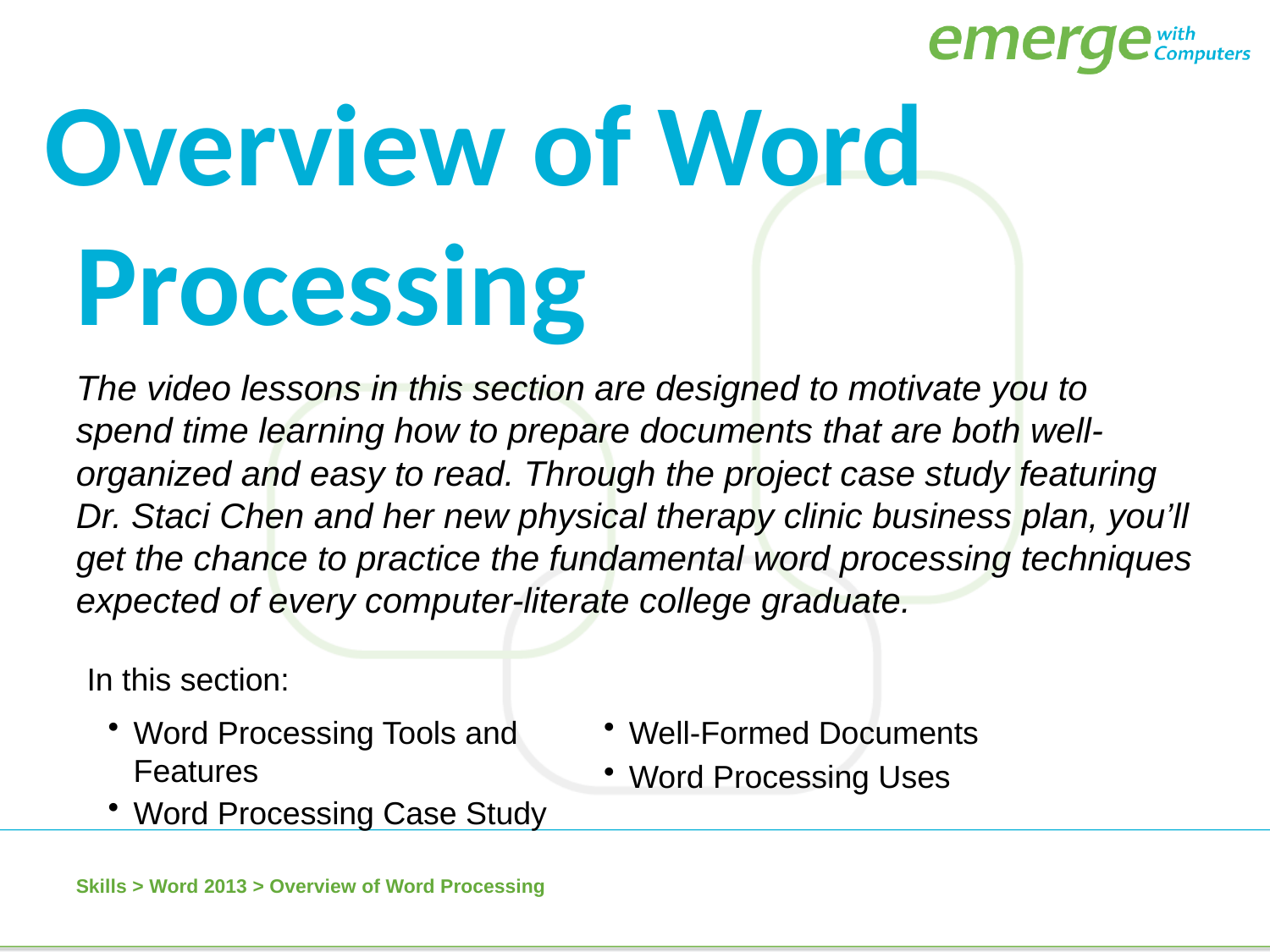

Overview of Word Processing
The video lessons in this section are designed to motivate you to spend time learning how to prepare documents that are both well-organized and easy to read. Through the project case study featuring Dr. Staci Chen and her new physical therapy clinic business plan, you’ll get the chance to practice the fundamental word processing techniques expected of every computer-literate college graduate.
In this section:
Word Processing Tools and Features
Word Processing Case Study

Well-Formed Documents
Word Processing Uses

Skills > Word 2013 > Overview of Word Processing